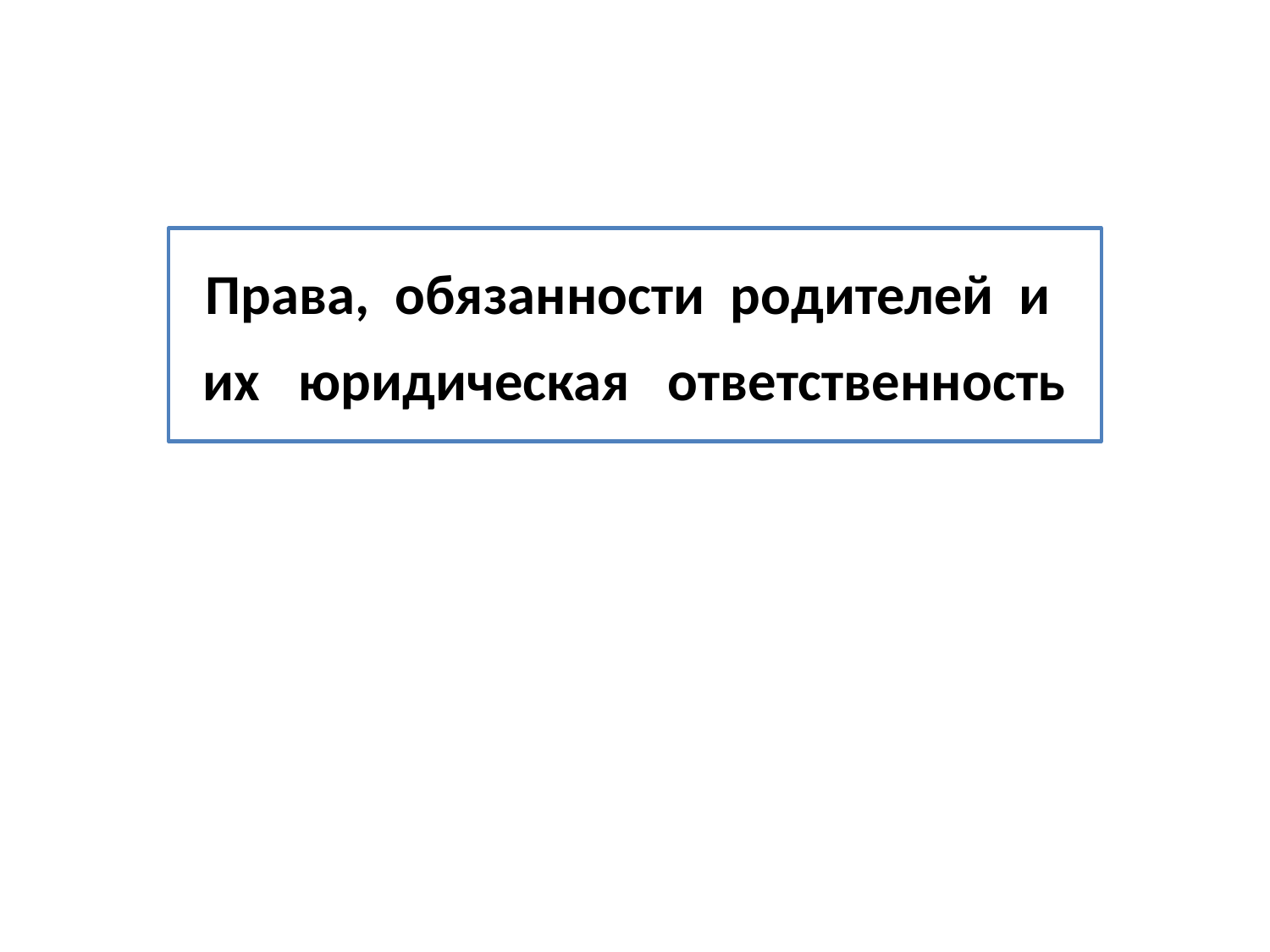

Права,  обязанности  родителей  и

их   юридическая   ответственность